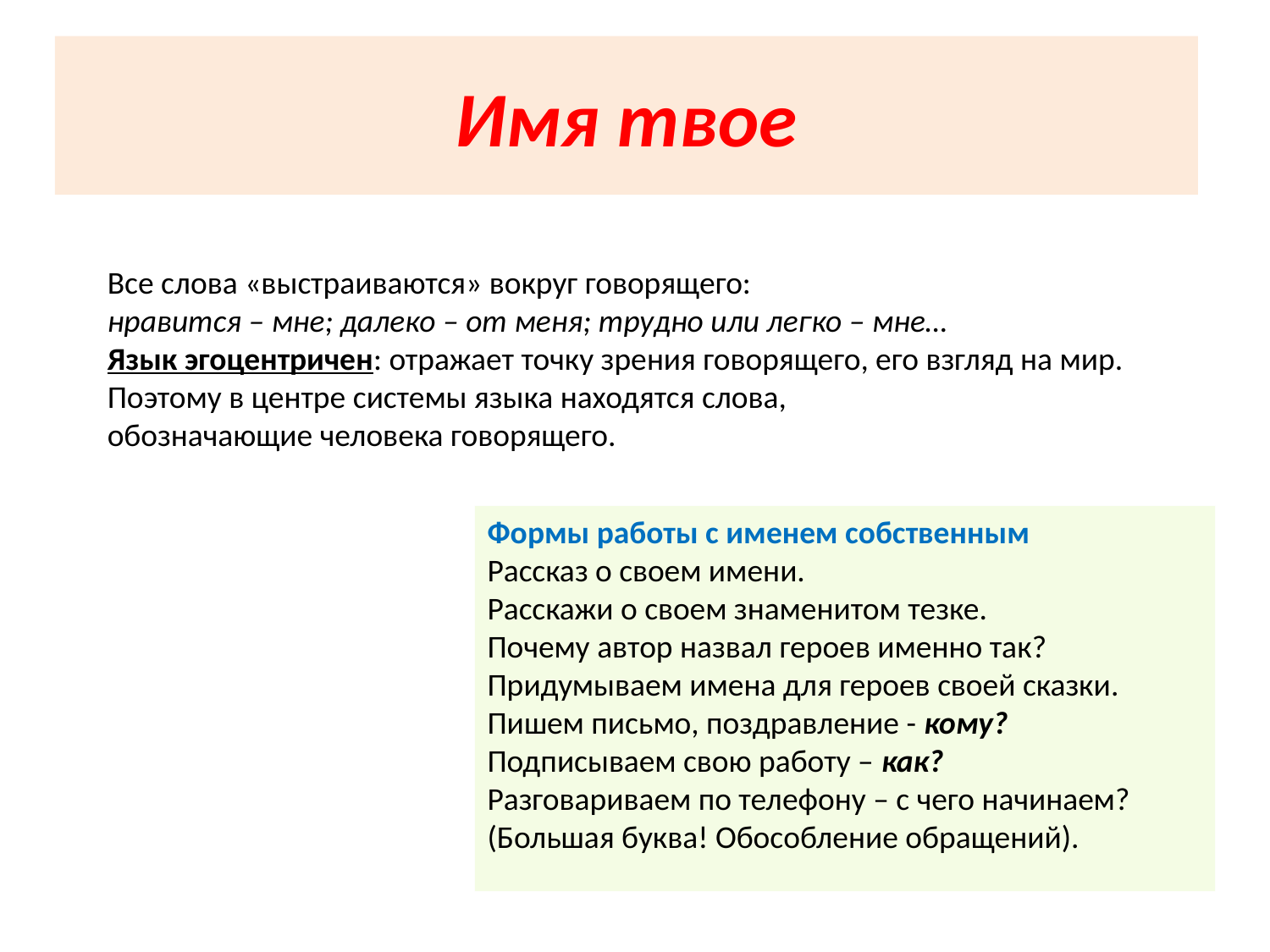

Имя твое
Все слова «выстраиваются» вокруг говорящего:
нравится – мне; далеко – от меня; трудно или легко – мне…
Язык эгоцентричен: отражает точку зрения говорящего, его взгляд на мир.
Поэтому в центре системы языка находятся слова,
обозначающие человека говорящего.
Формы работы с именем собственным
Рассказ о своем имени.
Расскажи о своем знаменитом тезке.
Почему автор назвал героев именно так?
Придумываем имена для героев своей сказки.
Пишем письмо, поздравление - кому?
Подписываем свою работу – как?
Разговариваем по телефону – с чего начинаем?
(Большая буква! Обособление обращений).